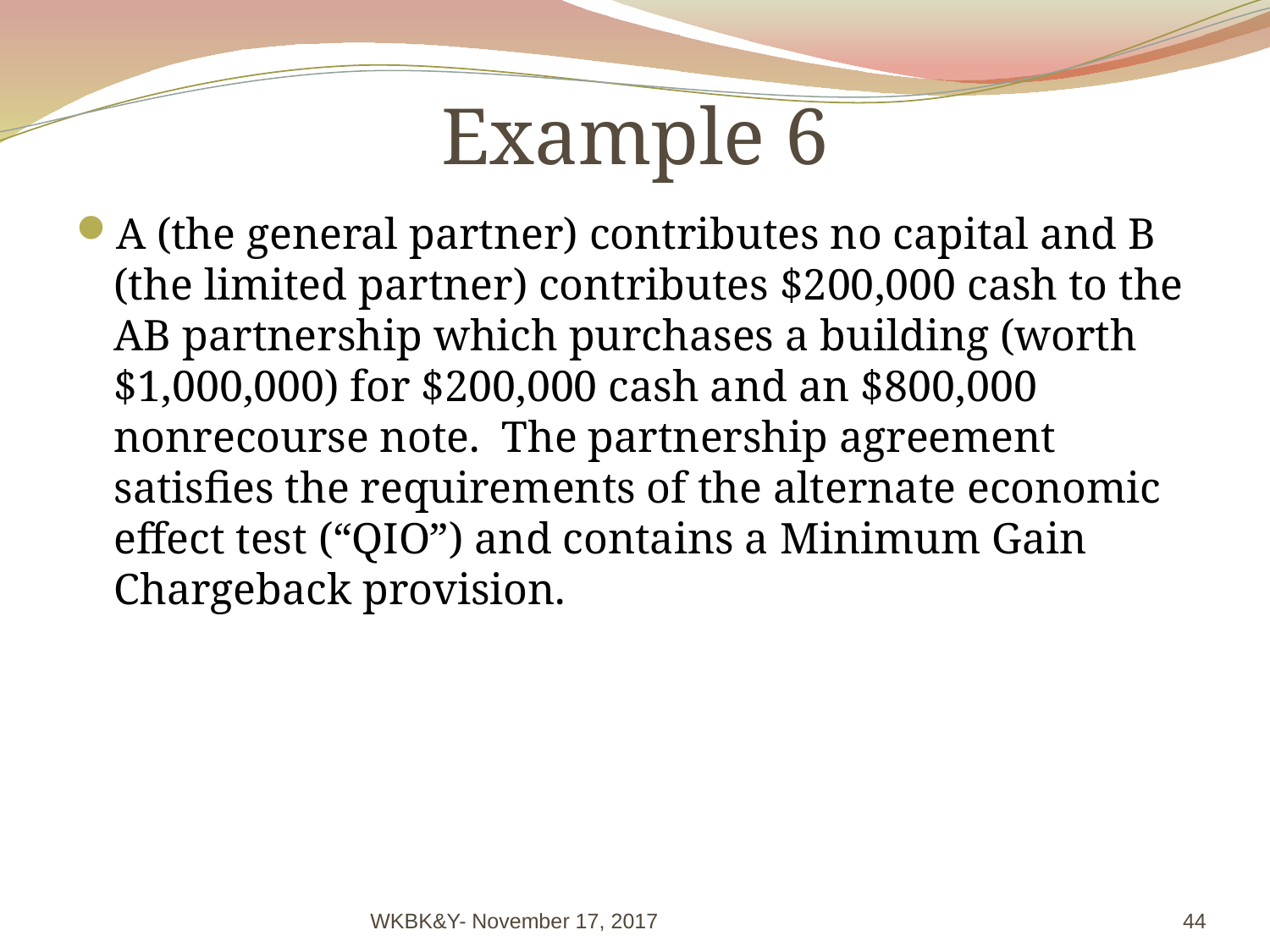

# Example 6
A (the general partner) contributes no capital and B (the limited partner) contributes $200,000 cash to the AB partnership which purchases a building (worth $1,000,000) for $200,000 cash and an $800,000 nonrecourse note.  The partnership agreement satisfies the requirements of the alternate economic effect test (“QIO”) and contains a Minimum Gain Chargeback provision.
WKBK&Y- November 17, 2017
44